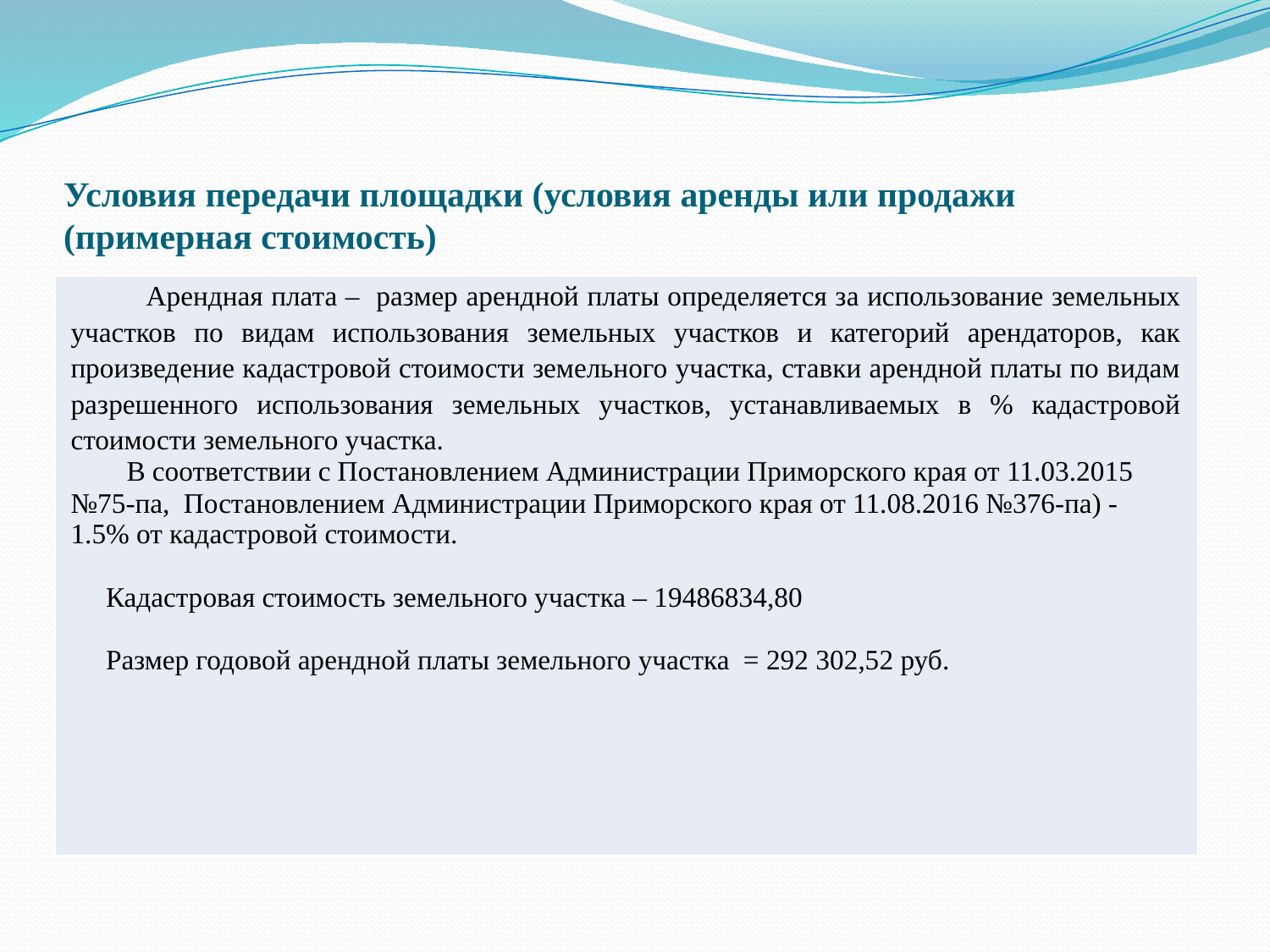

# Условия передачи площадки (условия аренды или продажи (примерная стоимость)

| Арендная плата – размер арендной платы определяется за использование земельных участков по видам использования земельных участков и категорий арендаторов, как произведение кадастровой стоимости земельного участка, ставки арендной платы по видам разрешенного использования земельных участков, устанавливаемых в % кадастровой стоимости земельного участка. В соответствии с Постановлением Администрации Приморского края от 11.03.2015 №75-па, Постановлением Администрации Приморского края от 11.08.2016 №376-па) - 1.5% от кадастровой стоимости. Кадастровая стоимость земельного участка – 19486834,80 Размер годовой арендной платы земельного участка = 292 302,52 руб. |
| --- |